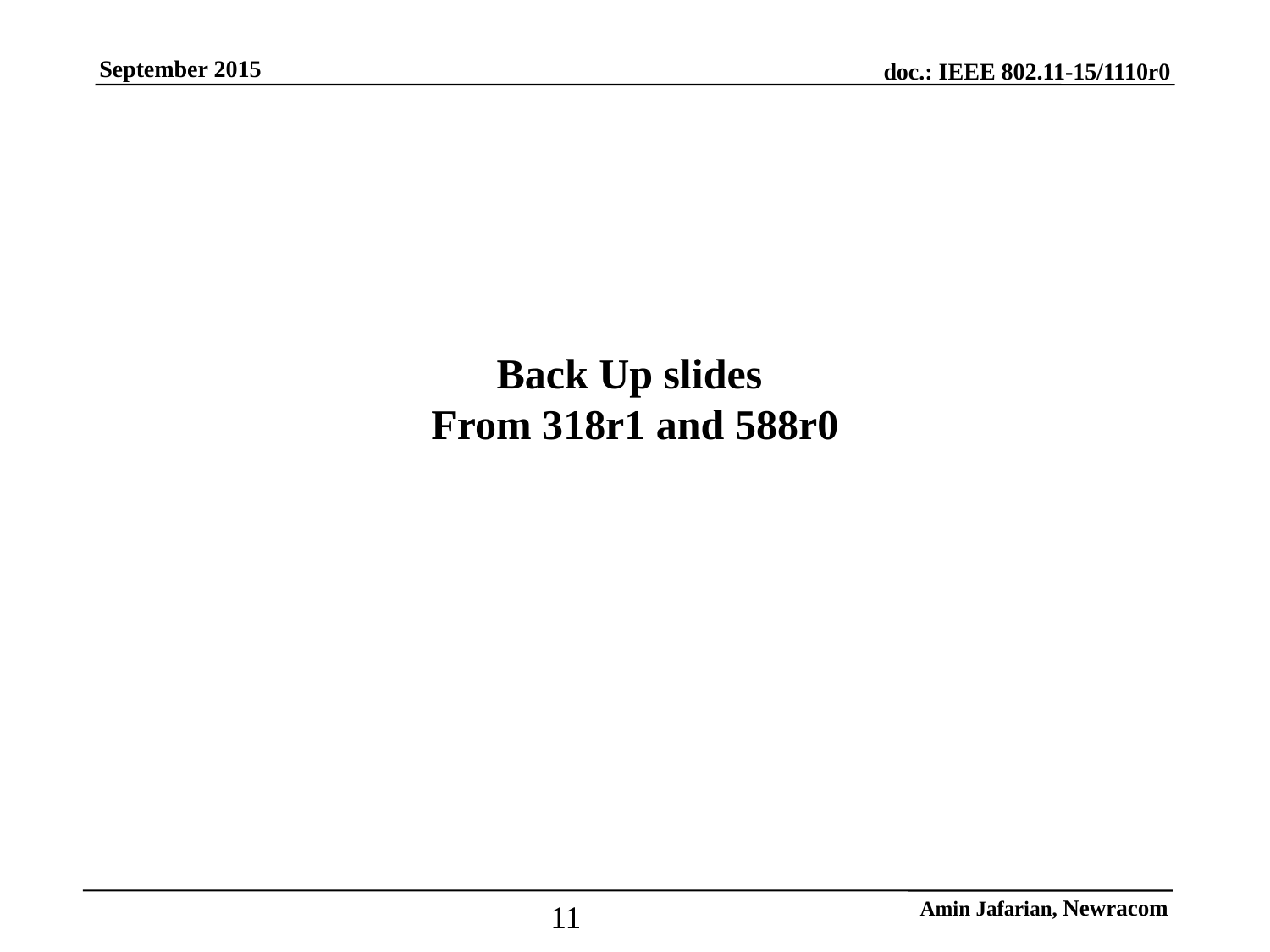

# Back Up slides From 318r1 and 588r0